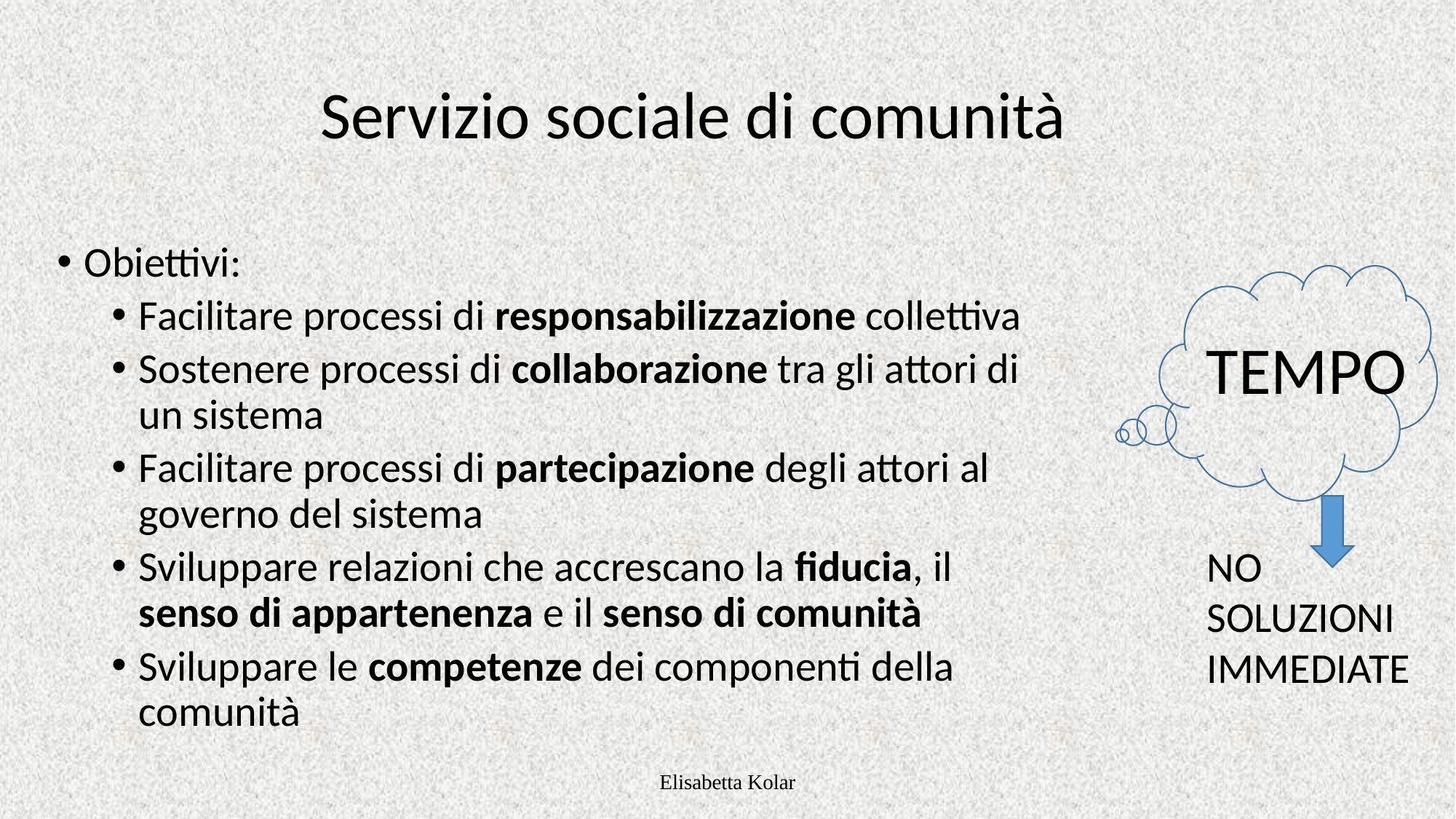

Servizio sociale di comunità
Obiettivi:
Facilitare processi di responsabilizzazione collettiva
Sostenere processi di collaborazione tra gli attori di un sistema
Facilitare processi di partecipazione degli attori al governo del sistema
Sviluppare relazioni che accrescano la fiducia, il senso di appartenenza e il senso di comunità
Sviluppare le competenze dei componenti della comunità

TEMPO

NO SOLUZIONI IMMEDIATE
Elisabetta Kolar